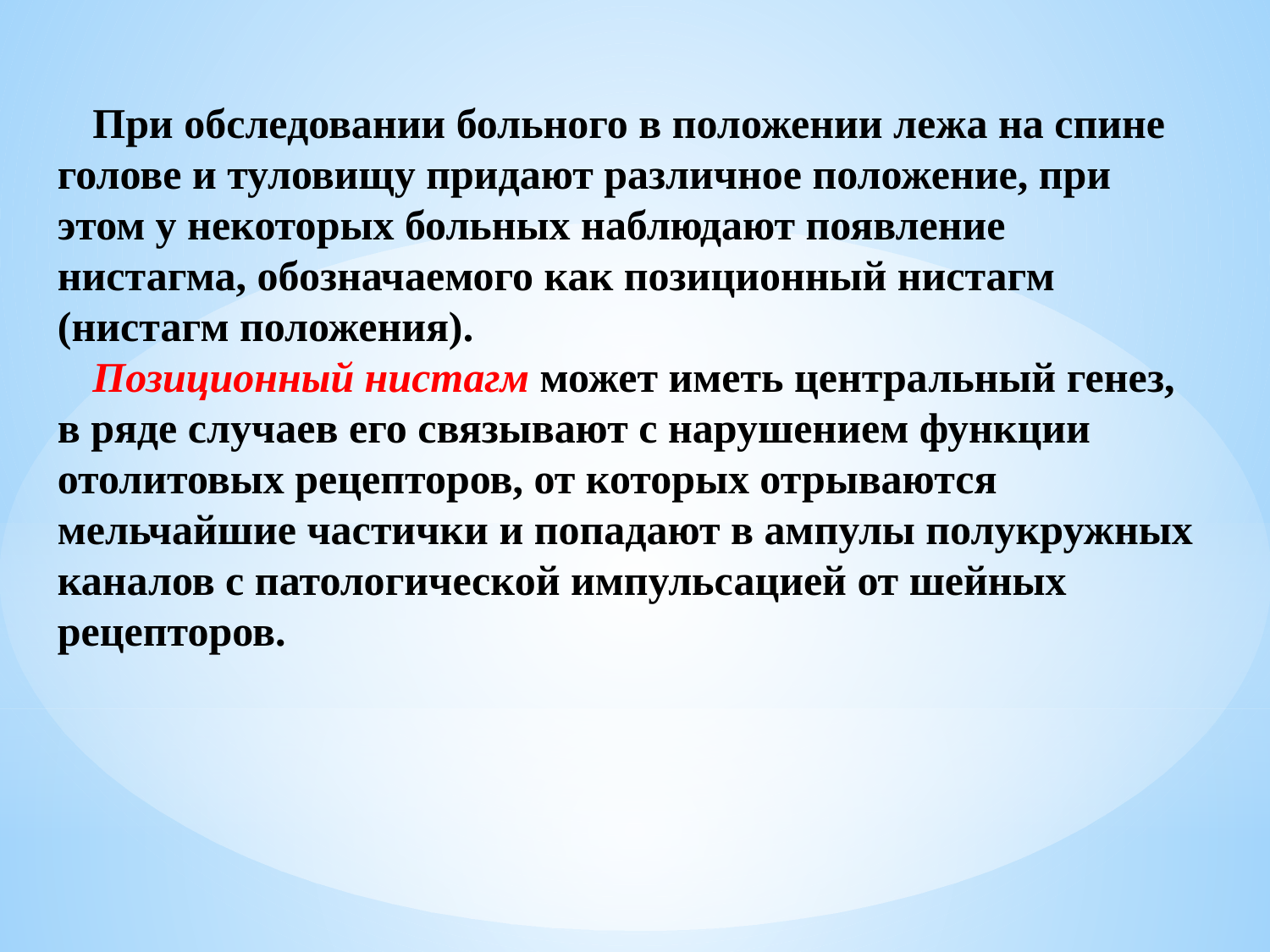

При обследовании больного в положении лежа на спине голове и туловищу придают различное положение, при этом у некоторых больных наблюдают появление нистагма, обозначаемого как позиционный нистагм (нистагм положения).
Позиционный нистагм может иметь центральный генез, в ряде случаев его связывают с нарушением функции отолитовых рецепторов, от которых отрываются мельчайшие частички и попадают в ампулы полукружных каналов с патологической импульсацией от шейных рецепторов.